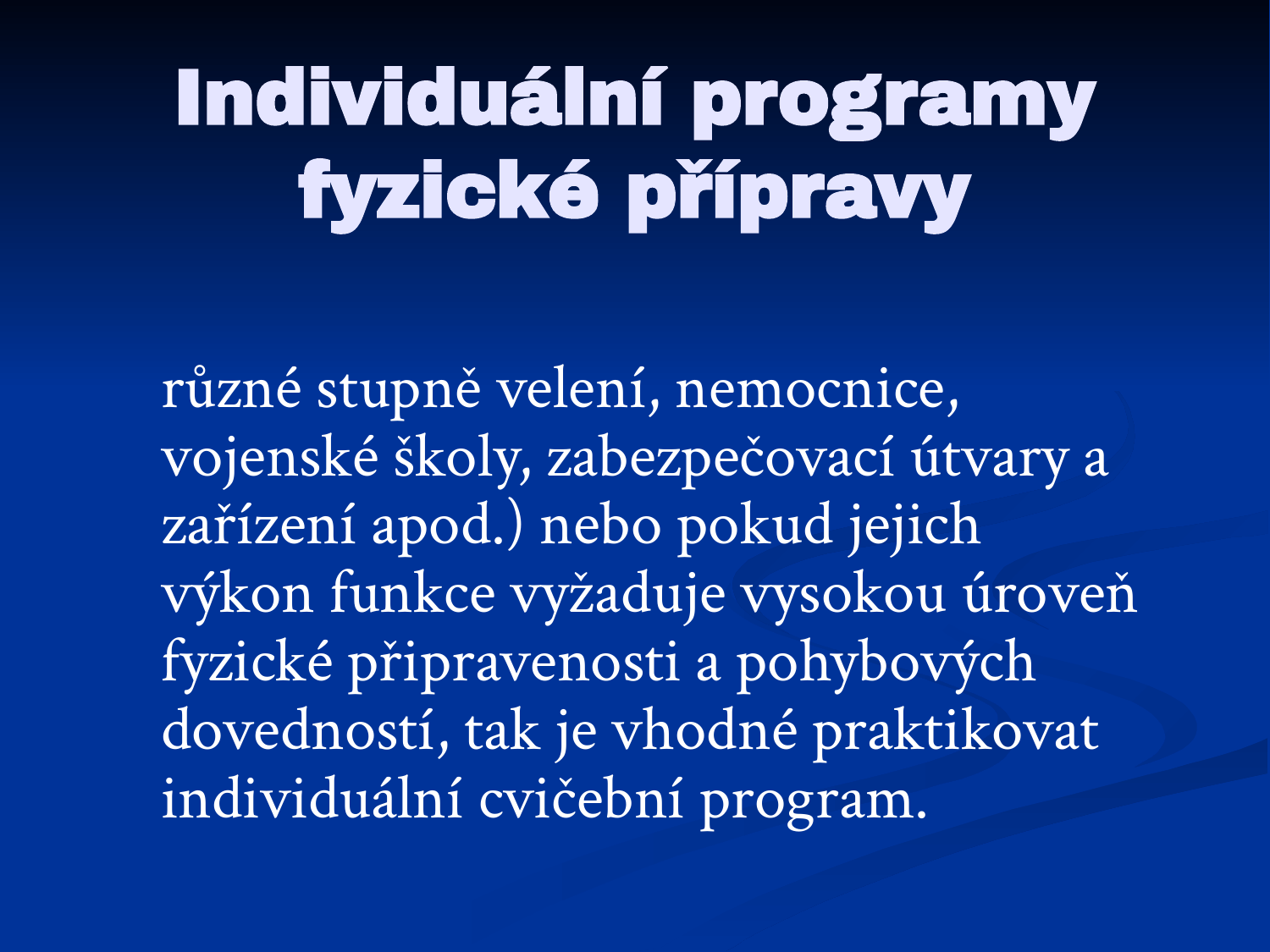

Individuální programy fyzické přípravy
různé stupně velení, nemocnice, vojenské školy, zabezpečovací útvary a zařízení apod.) nebo pokud jejich výkon funkce vyžaduje vysokou úroveň fyzické připravenosti a pohybových dovedností, tak je vhodné praktikovat individuální cvičební program.